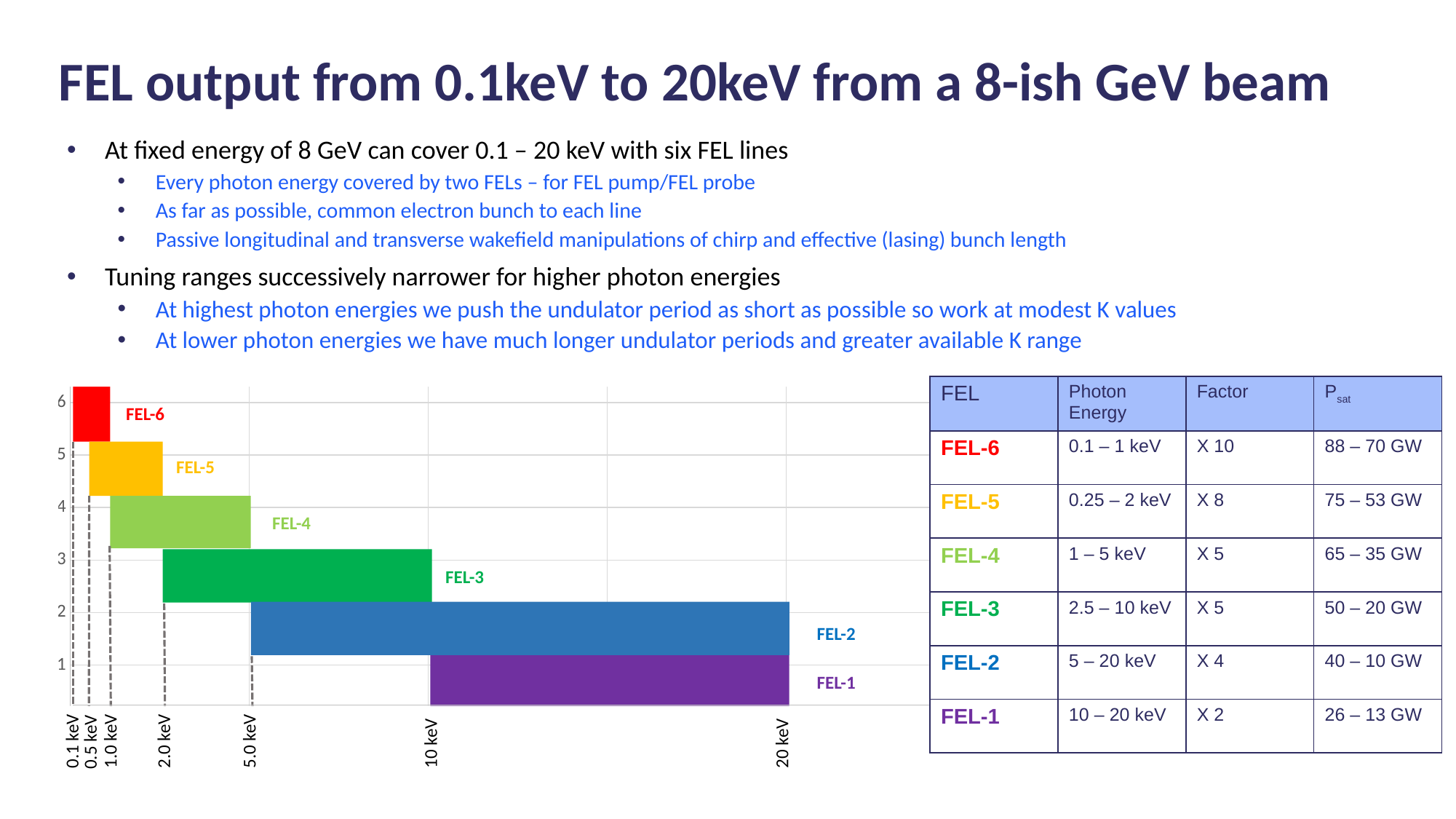

FEL output from 0.1keV to 20keV from a 8-ish GeV beam

FEL-6

FEL-5

FEL-4

FEL-3

FEL-2

FEL-1

0.5 keV
0.1 keV
1.0 keV
2.0 keV
5.0 keV
10 keV
20 keV

### Chart:

| Category | Y-Values |
|---|---|
At fixed energy of 8 GeV can cover 0.1 – 20 keV with six FEL lines
Every photon energy covered by two FELs – for FEL pump/FEL probe
As far as possible, common electron bunch to each line
Passive longitudinal and transverse wakefield manipulations of chirp and effective (lasing) bunch length
Tuning ranges successively narrower for higher photon energies
At highest photon energies we push the undulator period as short as possible so work at modest K values
At lower photon energies we have much longer undulator periods and greater available K range

| FEL | Photon Energy | Factor | Psat |
| --- | --- | --- | --- |
| FEL-6 | 0.1 – 1 keV | X 10 | 88 – 70 GW |
| FEL-5 | 0.25 – 2 keV | X 8 | 75 – 53 GW |
| FEL-4 | 1 – 5 keV | X 5 | 65 – 35 GW |
| FEL-3 | 2.5 – 10 keV | X 5 | 50 – 20 GW |
| FEL-2 | 5 – 20 keV | X 4 | 40 – 10 GW |
| FEL-1 | 10 – 20 keV | X 2 | 26 – 13 GW |